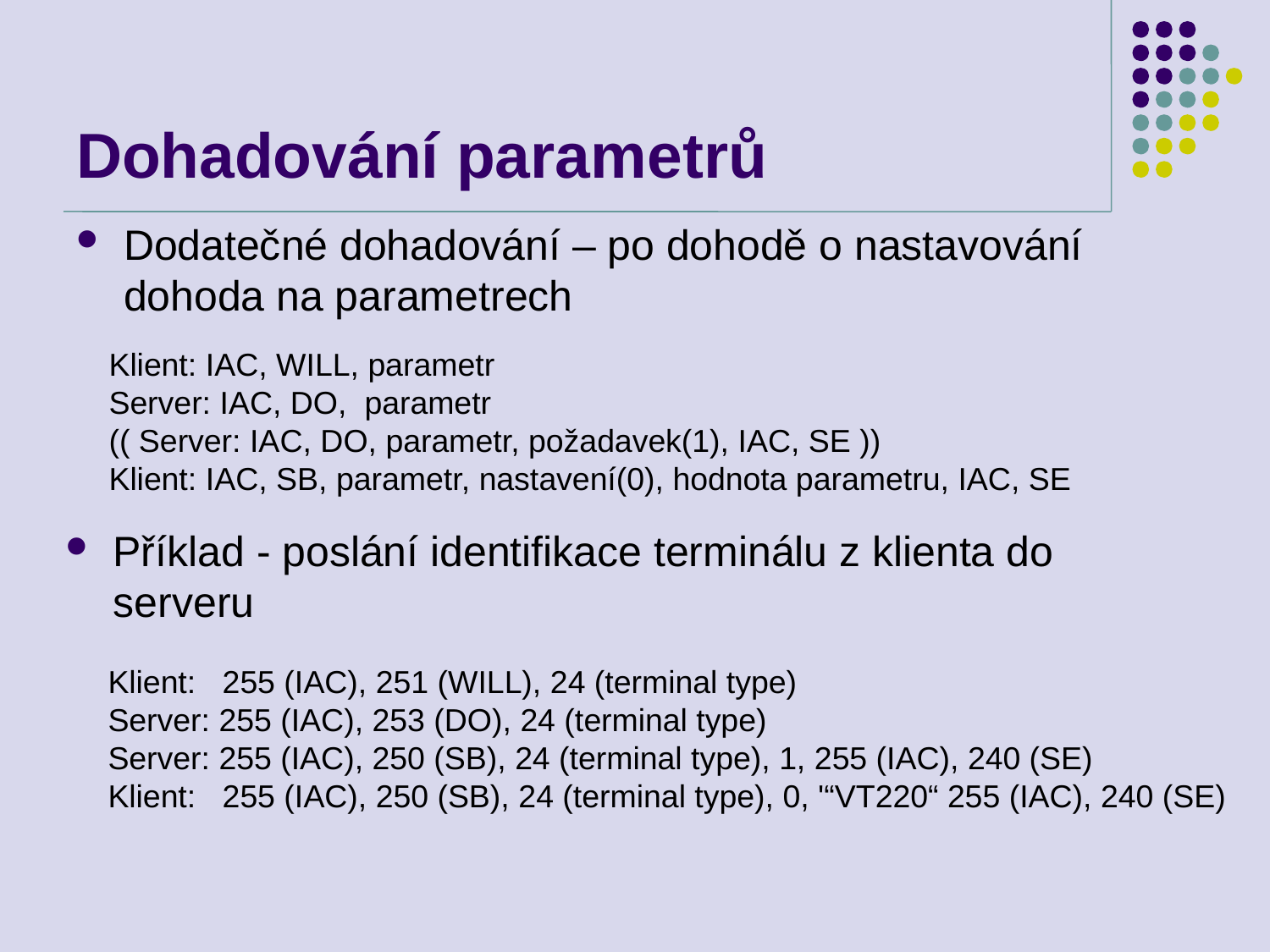

# Dohadování parametrů
Dodatečné dohadování – po dohodě o nastavování dohoda na parametrech

Klient: IAC, WILL, parametr
Server: IAC, DO,  parametr
(( Server: IAC, DO, parametr, požadavek(1), IAC, SE ))
Klient: IAC, SB, parametr, nastavení(0), hodnota parametru, IAC, SE
Příklad - poslání identifikace terminálu z klienta do serveru
Klient:   255 (IAC), 251 (WILL), 24 (terminal type)
Server: 255 (IAC), 253 (DO), 24 (terminal type)
Server: 255 (IAC), 250 (SB), 24 (terminal type), 1, 255 (IAC), 240 (SE)
Klient:   255 (IAC), 250 (SB), 24 (terminal type), 0, '“VT220“ 255 (IAC), 240 (SE)